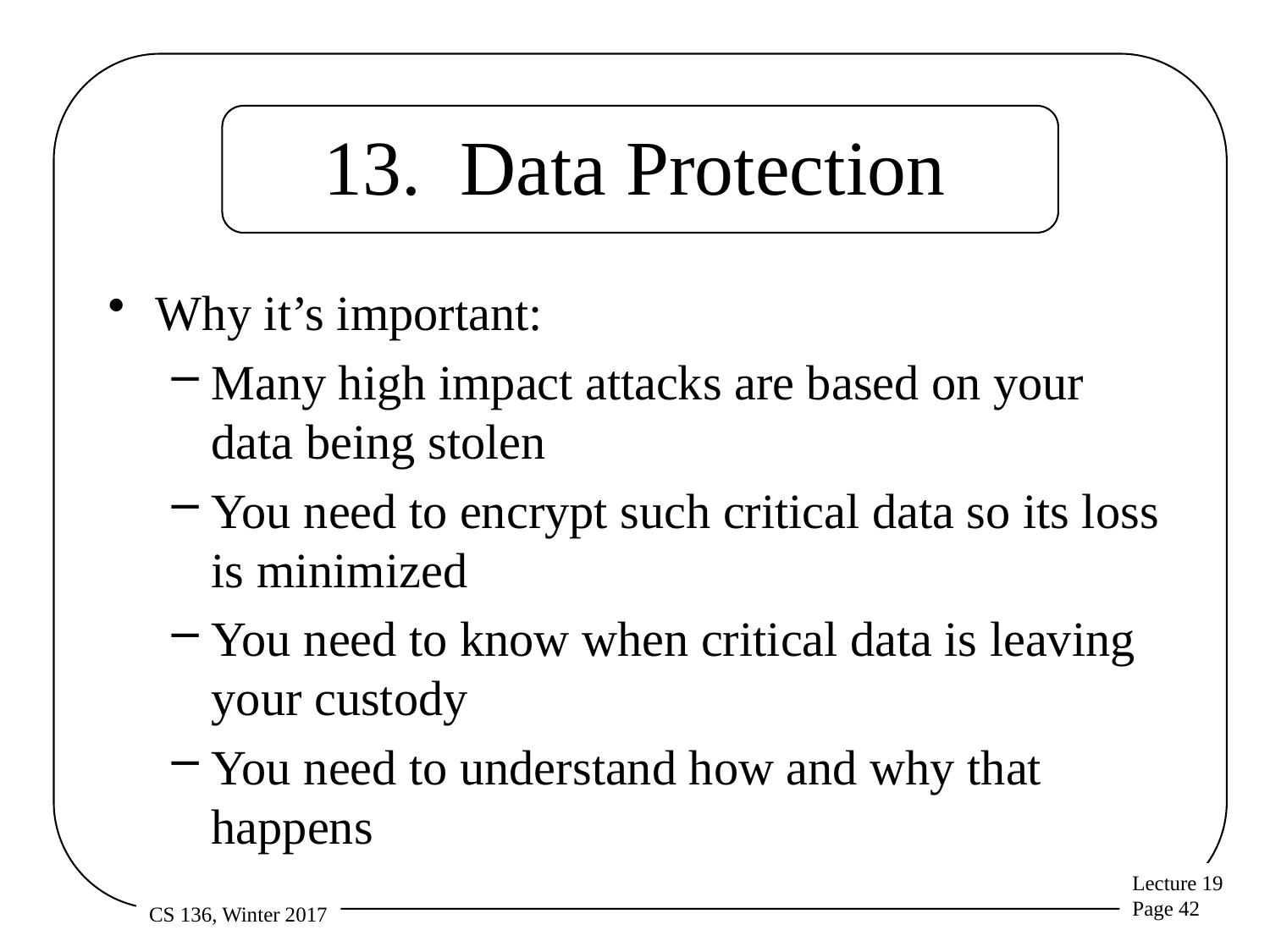

# 13.  Data Protection

Why it’s important:
Many high impact attacks are based on your data being stolen
You need to encrypt such critical data so its loss is minimized
You need to know when critical data is leaving your custody
You need to understand how and why that happens